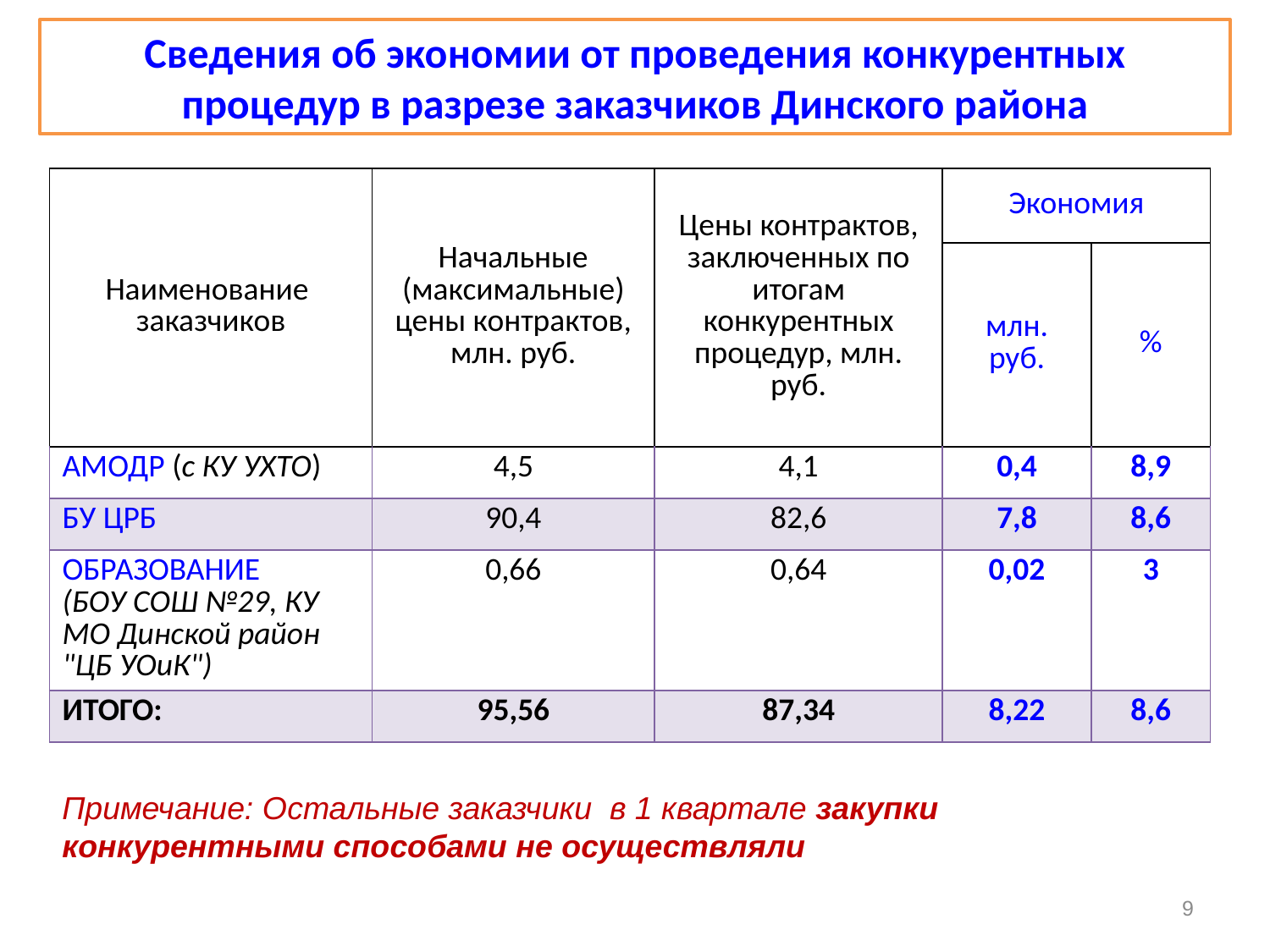

Сведения об экономии от проведения конкурентных процедур в разрезе заказчиков Динского района
| Наименование заказчиков | Начальные (максимальные) цены контрактов, млн. руб. | Цены контрактов, заключенных по итогам конкурентных процедур, млн. руб. | Экономия |  |
| --- | --- | --- | --- | --- |
|  |  |  | млн. руб. | % |
| АМОДР (с КУ УХТО) | 4,5 | 4,1 | 0,4 | 8,9 |
| БУ ЦРБ | 90,4 | 82,6 | 7,8 | 8,6 |
| ОБРАЗОВАНИЕ (БОУ СОШ №29, КУ МО Динской район "ЦБ УОиК") | 0,66 | 0,64 | 0,02 | 3 |
| ИТОГО: | 95,56 | 87,34 | 8,22 | 8,6 |

Примечание: Остальные заказчики  в 1 квартале закупки конкурентными способами не осуществляли
9